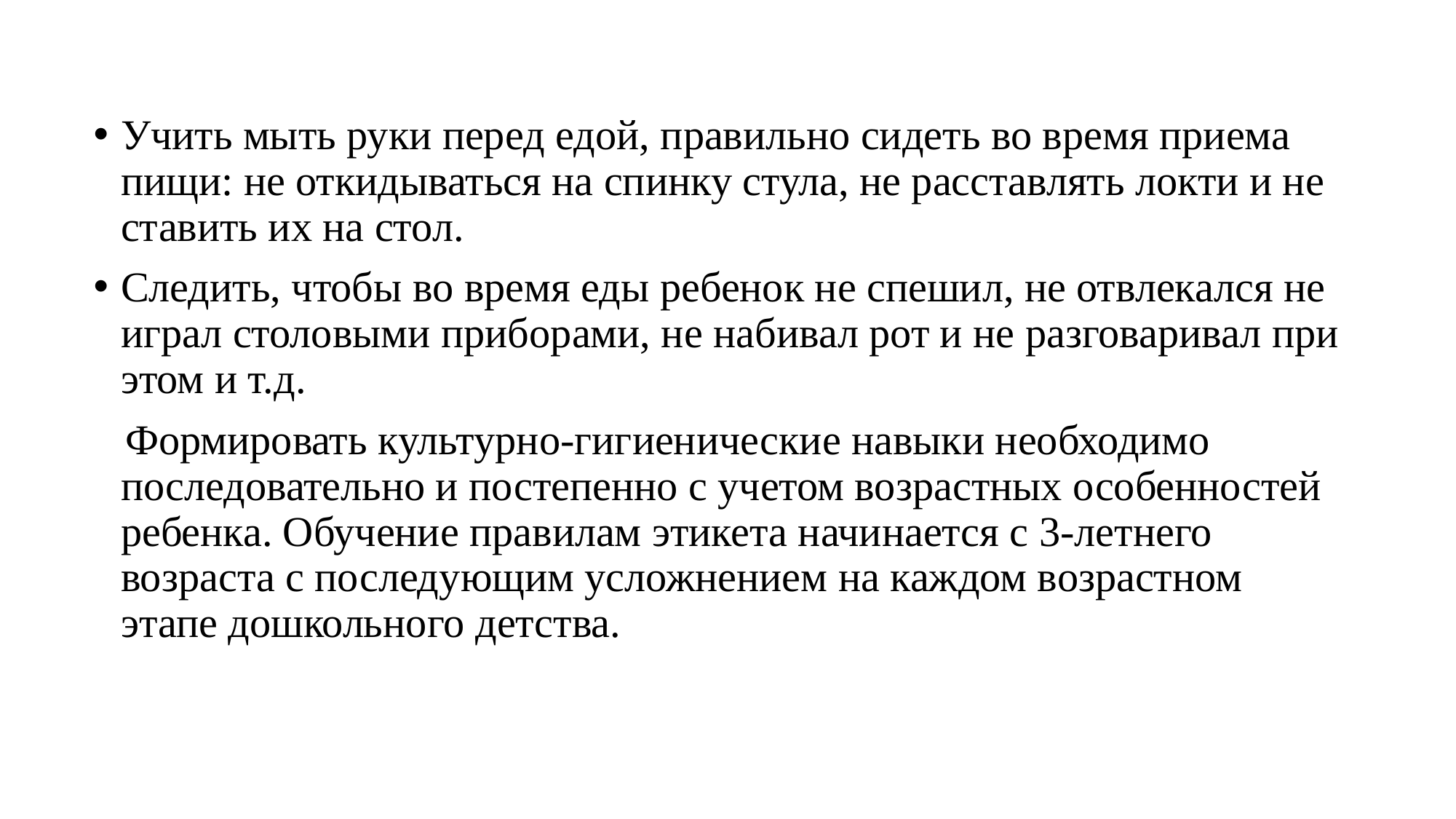

Учить мыть руки перед едой, правильно сидеть во время приема пищи: не откидываться на спинку стула, не расставлять локти и не ставить их на стол.
Следить, чтобы во время еды ребенок не спешил, не отвлекался не играл столовыми приборами, не набивал рот и не разговаривал при этом и т.д.
   Формировать культурно-гигиенические навыки необходимо последовательно и постепенно с учетом возрастных особенностей ребенка. Обучение правилам этикета начинается с 3-летнего возраста с последующим усложнением на каждом возрастном этапе дошкольного детства.